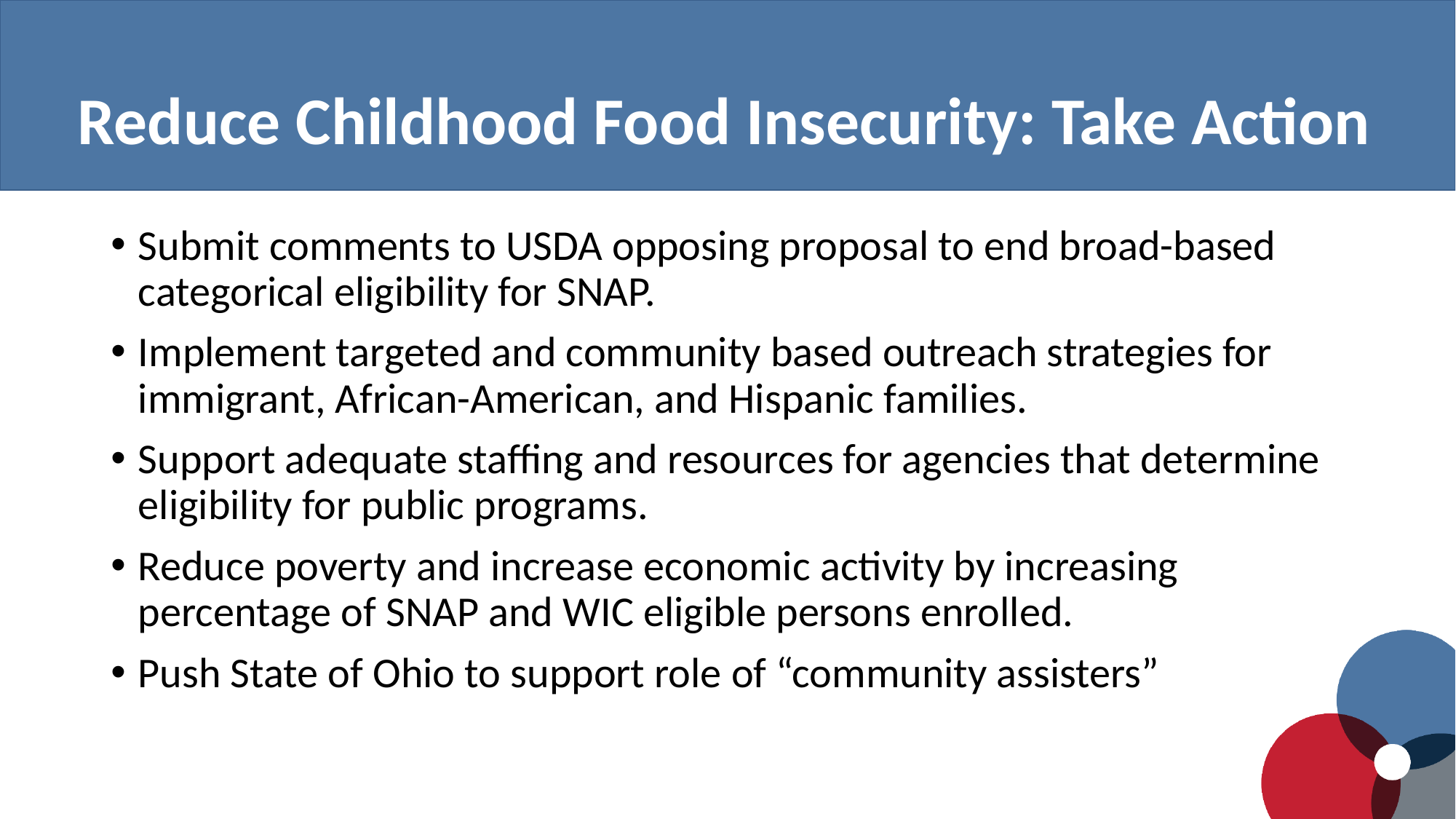

# Reduce Childhood Food Insecurity: Take Action
Submit comments to USDA opposing proposal to end broad-based categorical eligibility for SNAP.
Implement targeted and community based outreach strategies for immigrant, African-American, and Hispanic families.
Support adequate staffing and resources for agencies that determine eligibility for public programs.
Reduce poverty and increase economic activity by increasing percentage of SNAP and WIC eligible persons enrolled.
Push State of Ohio to support role of “community assisters”